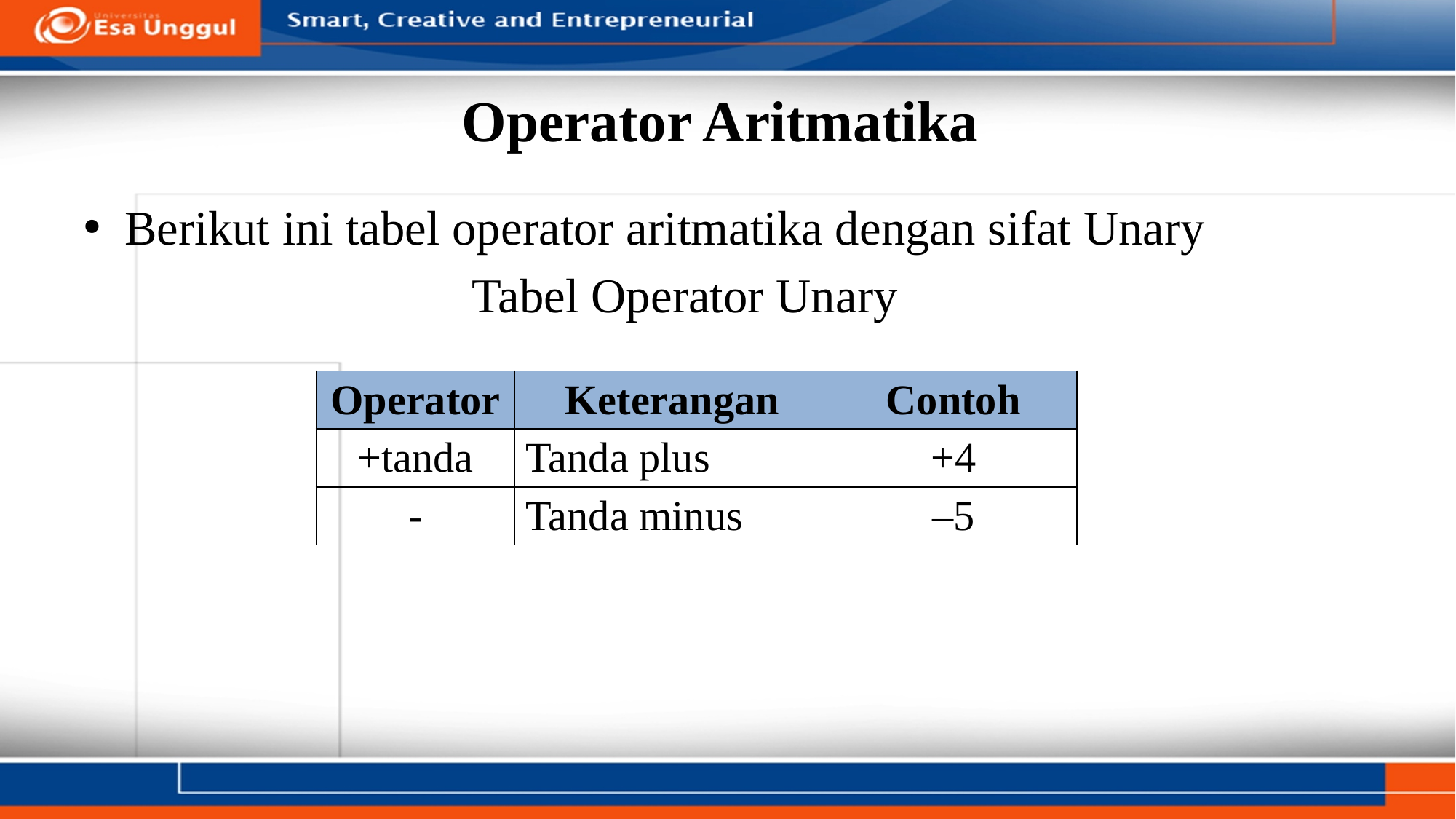

# Operator Aritmatika
Berikut ini tabel operator aritmatika dengan sifat Unary
Tabel Operator Unary

| Operator | Keterangan | Contoh |
| --- | --- | --- |
| +tanda | Tanda plus | +4 |
| - | Tanda minus | –5 |